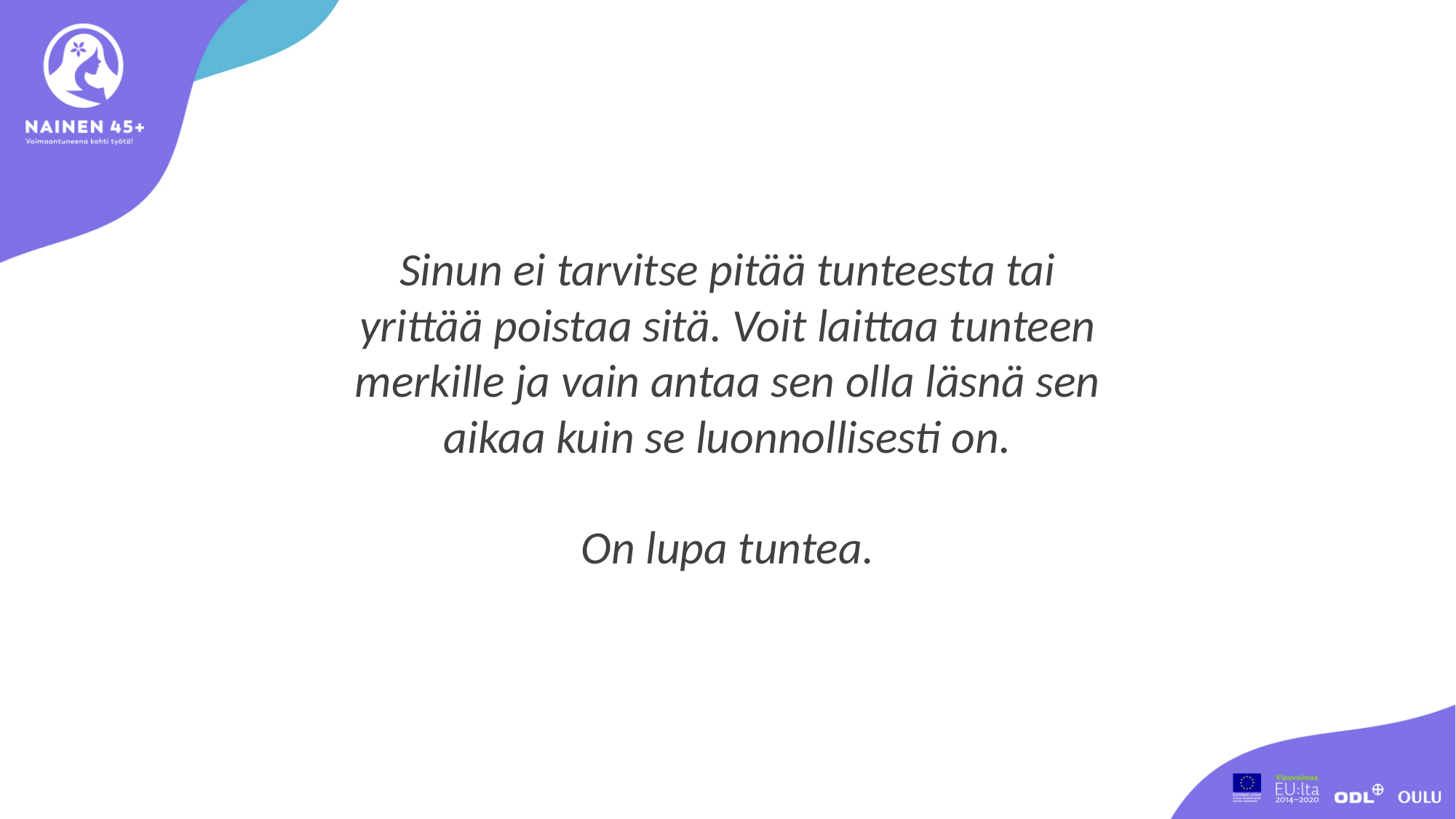

Sinun ei tarvitse pitää tunteesta tai yrittää poistaa sitä. Voit laittaa tunteen merkille ja vain antaa sen olla läsnä sen aikaa kuin se luonnollisesti on.
On lupa tuntea.